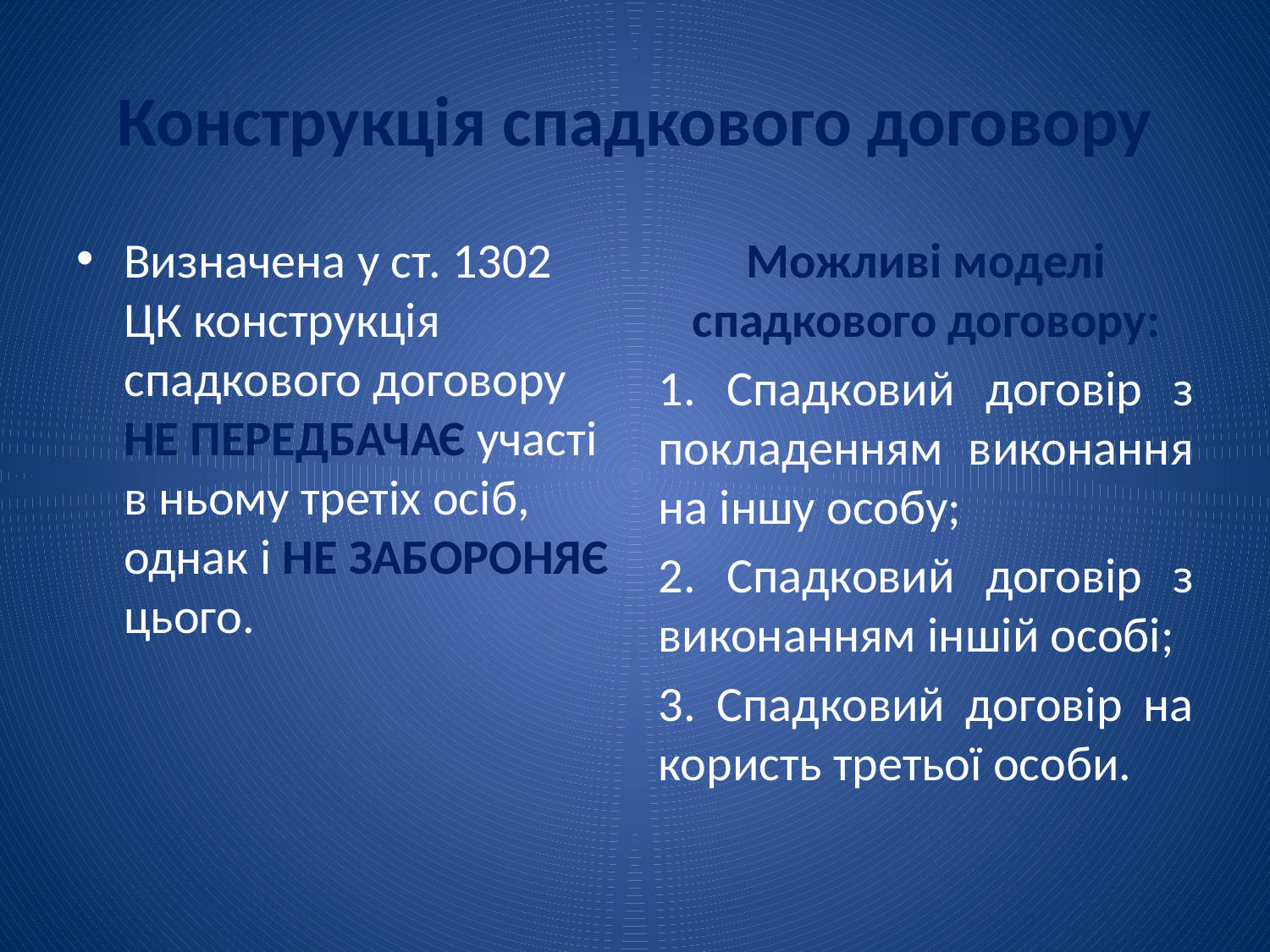

# Конструкція спадкового договору
Визначена у ст. 1302 ЦК конструкція спадкового договору НЕ ПЕРЕДБАЧАЄ участі в ньому третіх осіб, однак і НЕ ЗАБОРОНЯЄ цього.
Можливі моделі спадкового договору:
1. Спадковий договір з покладенням виконання на іншу особу;
2. Спадковий договір з виконанням іншій особі;
3. Спадковий договір на користь третьої особи.